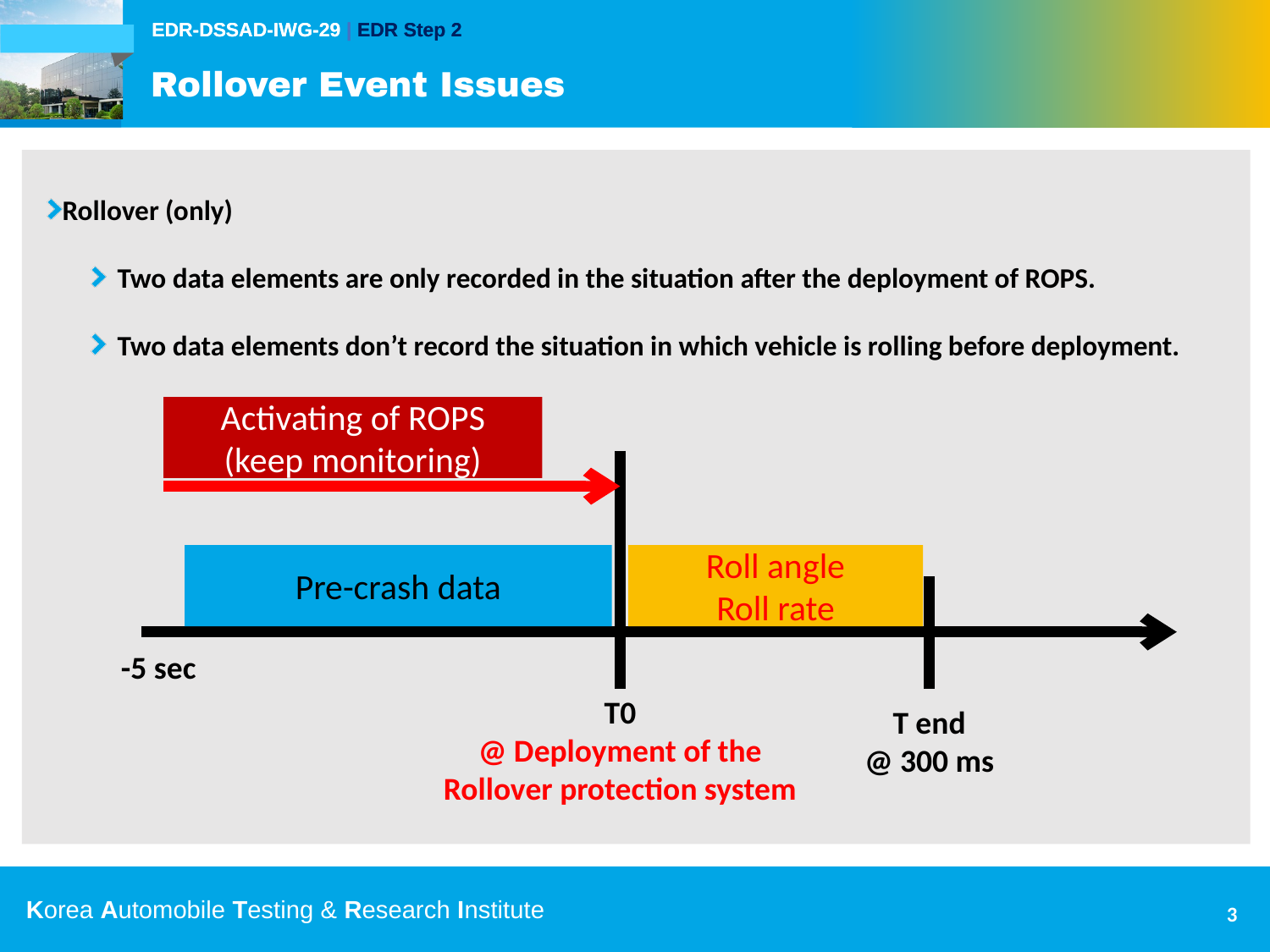

EDR-DSSAD-IWG-29 | EDR Step 2
Rollover (only)
 Two data elements are only recorded in the situation after the deployment of ROPS.
 Two data elements don’t record the situation in which vehicle is rolling before deployment.
Activating of ROPS
(keep monitoring)
Pre-crash data
Roll angle
Roll rate
-5 sec
T0
@ Deployment of the
Rollover protection system
T end
@ 300 ms